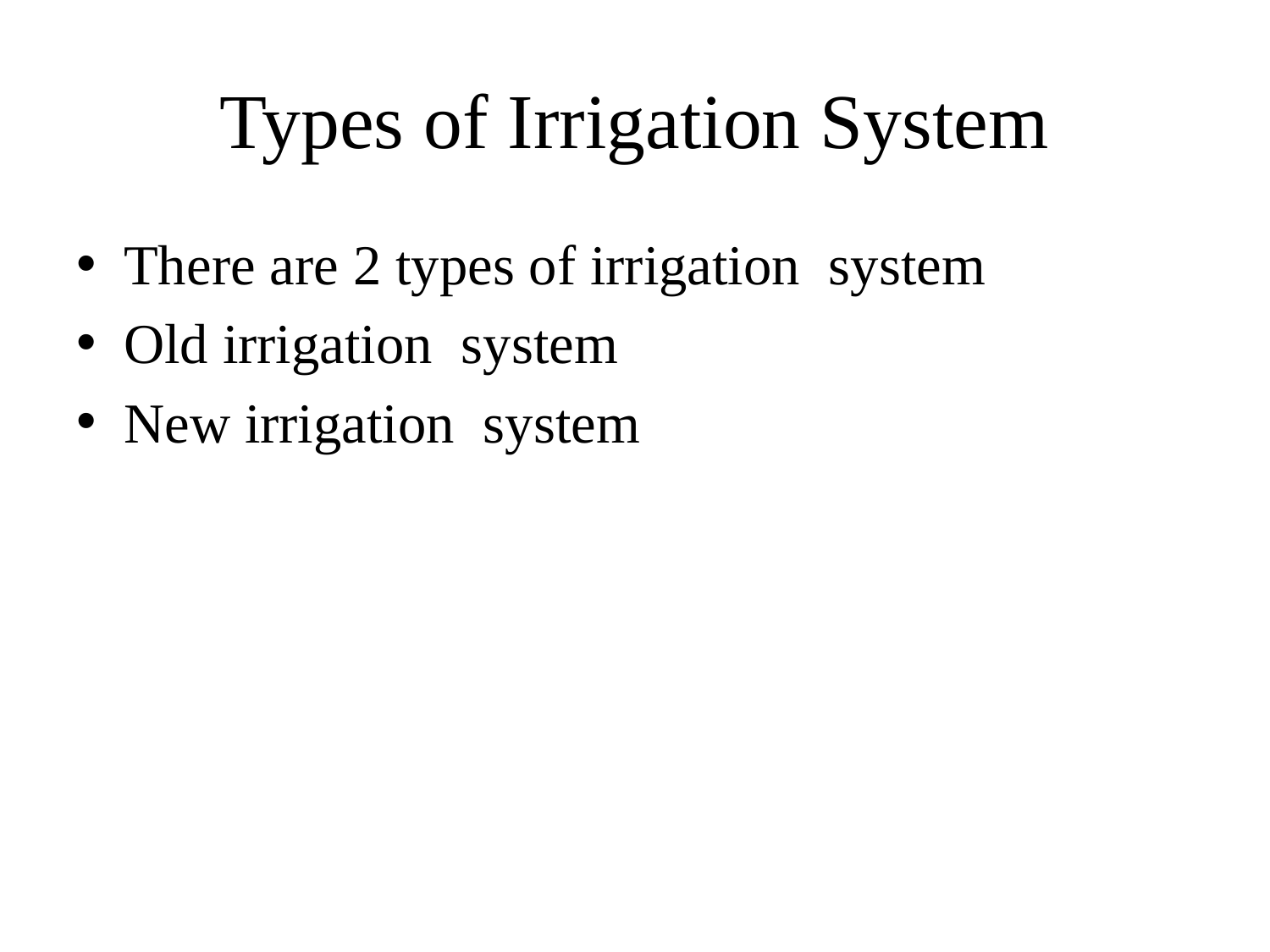

# Types of Irrigation System
There are 2 types of irrigation  system
Old irrigation  system
New irrigation  system